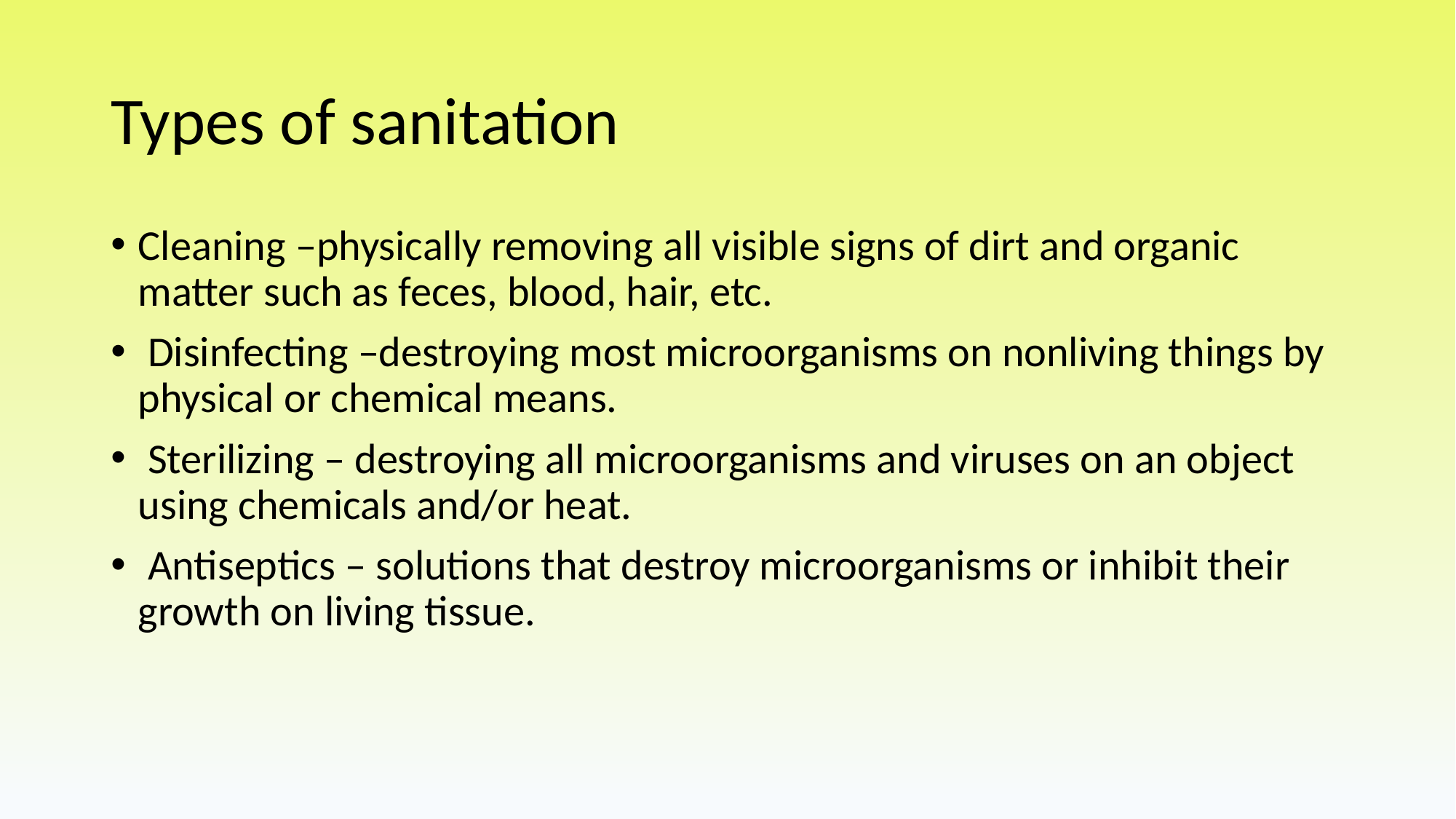

# Types of sanitation
Cleaning –physically removing all visible signs of dirt and organic matter such as feces, blood, hair, etc.
 Disinfecting –destroying most microorganisms on nonliving things by physical or chemical means.
 Sterilizing – destroying all microorganisms and viruses on an object using chemicals and/or heat.
 Antiseptics – solutions that destroy microorganisms or inhibit their growth on living tissue.